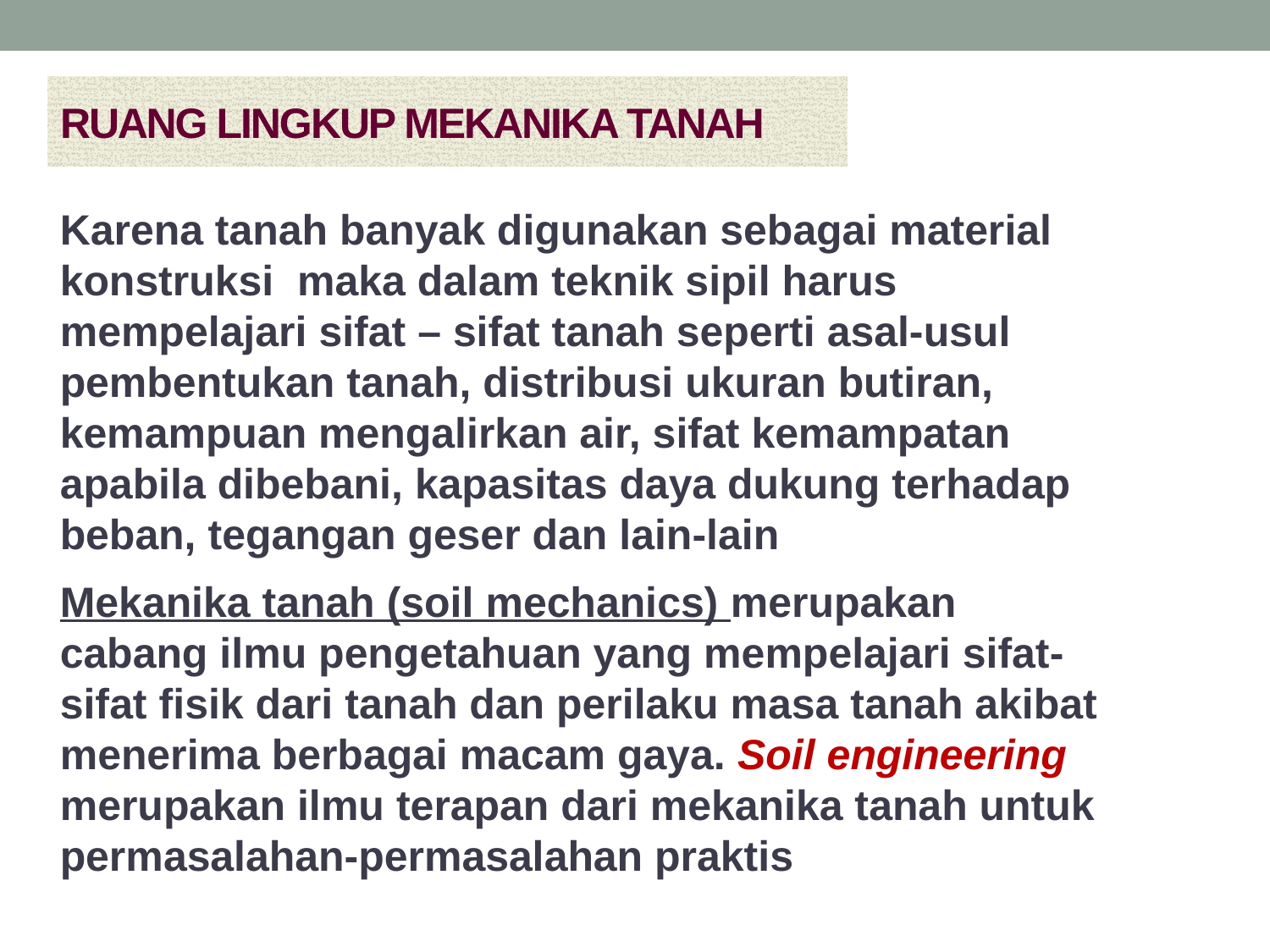

# RUANG LINGKUP MEKANIKA TANAH
Karena tanah banyak digunakan sebagai material konstruksi  maka dalam teknik sipil harus mempelajari sifat – sifat tanah seperti asal-usul pembentukan tanah, distribusi ukuran butiran, kemampuan mengalirkan air, sifat kemampatan apabila dibebani, kapasitas daya dukung terhadap beban, tegangan geser dan lain-lain
Mekanika tanah (soil mechanics) merupakan cabang ilmu pengetahuan yang mempelajari sifat-sifat fisik dari tanah dan perilaku masa tanah akibat menerima berbagai macam gaya. Soil engineering merupakan ilmu terapan dari mekanika tanah untuk permasalahan-permasalahan praktis